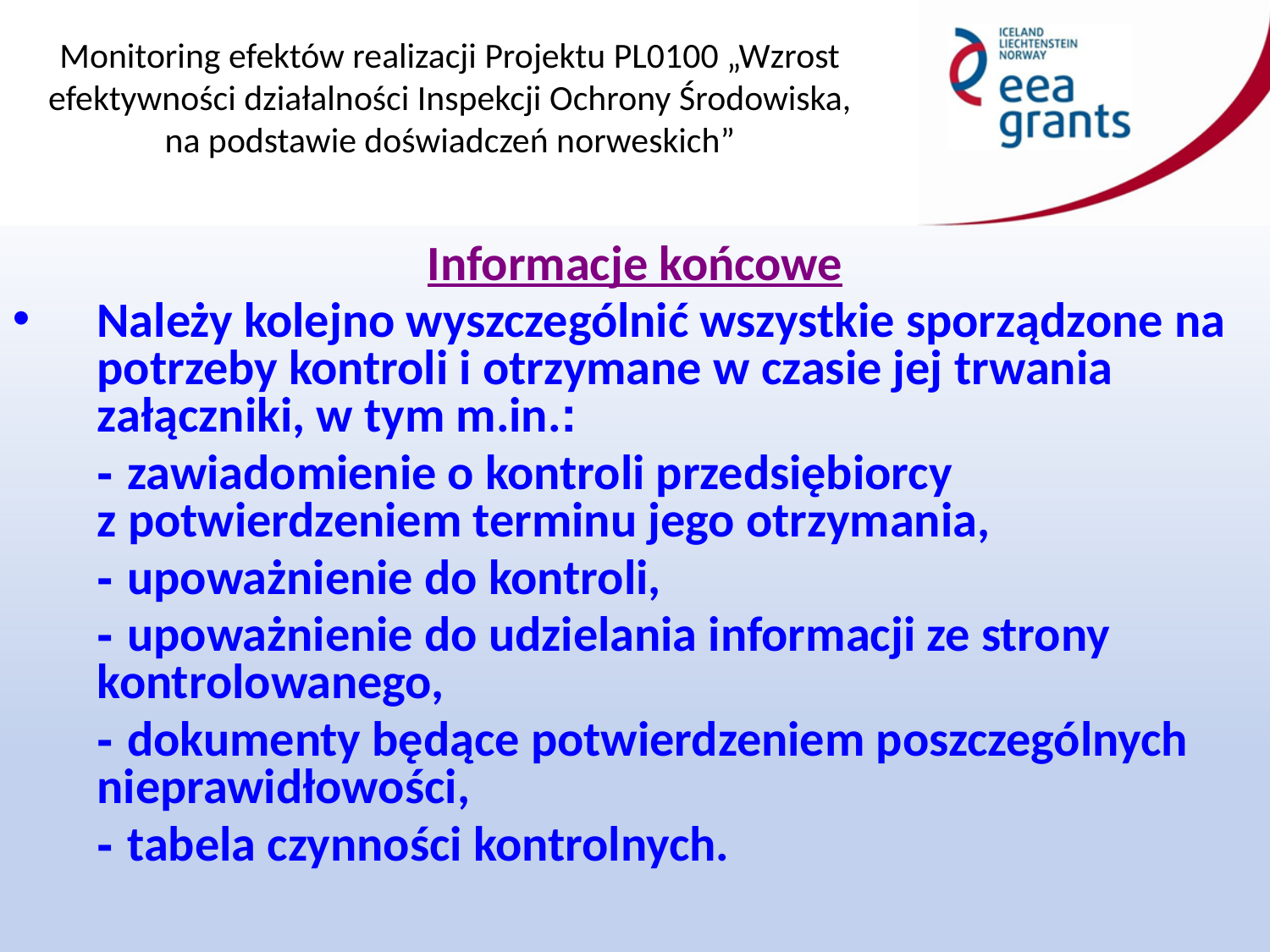

Informacje końcowe
Należy kolejno wyszczególnić wszystkie sporządzone na potrzeby kontroli i otrzymane w czasie jej trwania załączniki, w tym m.in.:
	- zawiadomienie o kontroli przedsiębiorcy
z potwierdzeniem terminu jego otrzymania,
	- upoważnienie do kontroli,
	- upoważnienie do udzielania informacji ze strony kontrolowanego,
	- dokumenty będące potwierdzeniem poszczególnych nieprawidłowości,
	- tabela czynności kontrolnych.